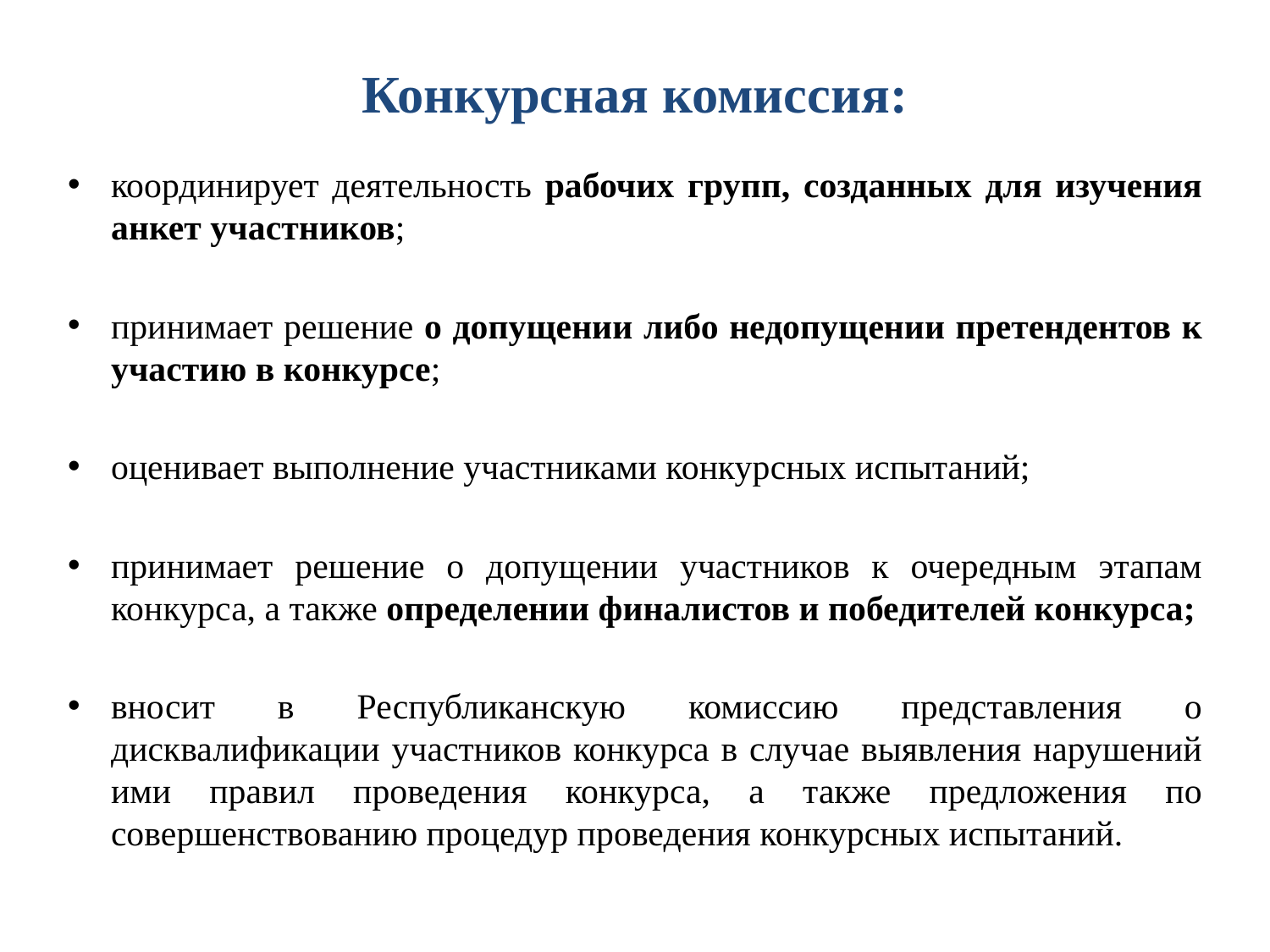

# Конкурсная комиссия:
координирует деятельность рабочих групп, созданных для изучения анкет участников;

принимает решение о допущении либо недопущении претендентов к участию в конкурсе;

оценивает выполнение участниками конкурсных испытаний;

принимает решение о допущении участников к очередным этапам конкурса, а также определении финалистов и победителей конкурса;

вносит в Республиканскую комиссию представления о дисквалификации участников конкурса в случае выявления нарушений ими правил проведения конкурса, а также предложения по совершенствованию процедур проведения конкурсных испытаний.